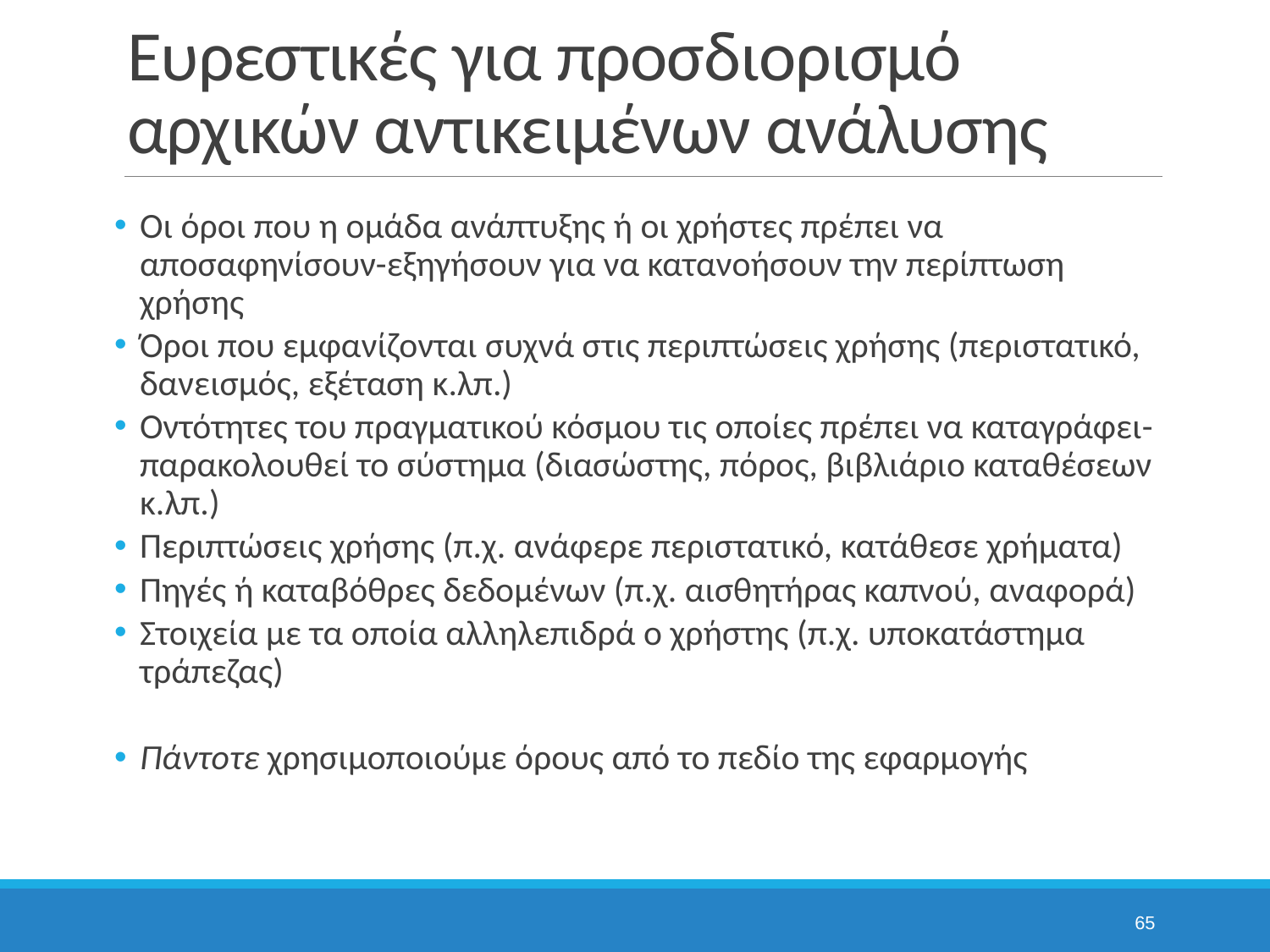

# Ευρεστικές για προσδιορισμό αρχικών αντικειμένων ανάλυσης
Οι όροι που η ομάδα ανάπτυξης ή οι χρήστες πρέπει να αποσαφηνίσουν-εξηγήσουν για να κατανοήσουν την περίπτωση χρήσης
Όροι που εμφανίζονται συχνά στις περιπτώσεις χρήσης (περιστατικό, δανεισμός, εξέταση κ.λπ.)
Οντότητες του πραγματικού κόσμου τις οποίες πρέπει να καταγράφει-παρακολουθεί το σύστημα (διασώστης, πόρος, βιβλιάριο καταθέσεων κ.λπ.)
Περιπτώσεις χρήσης (π.χ. ανάφερε περιστατικό, κατάθεσε χρήματα)
Πηγές ή καταβόθρες δεδομένων (π.χ. αισθητήρας καπνού, αναφορά)
Στοιχεία με τα οποία αλληλεπιδρά ο χρήστης (π.χ. υποκατάστημα τράπεζας)

Πάντοτε χρησιμοποιούμε όρους από το πεδίο της εφαρμογής
65